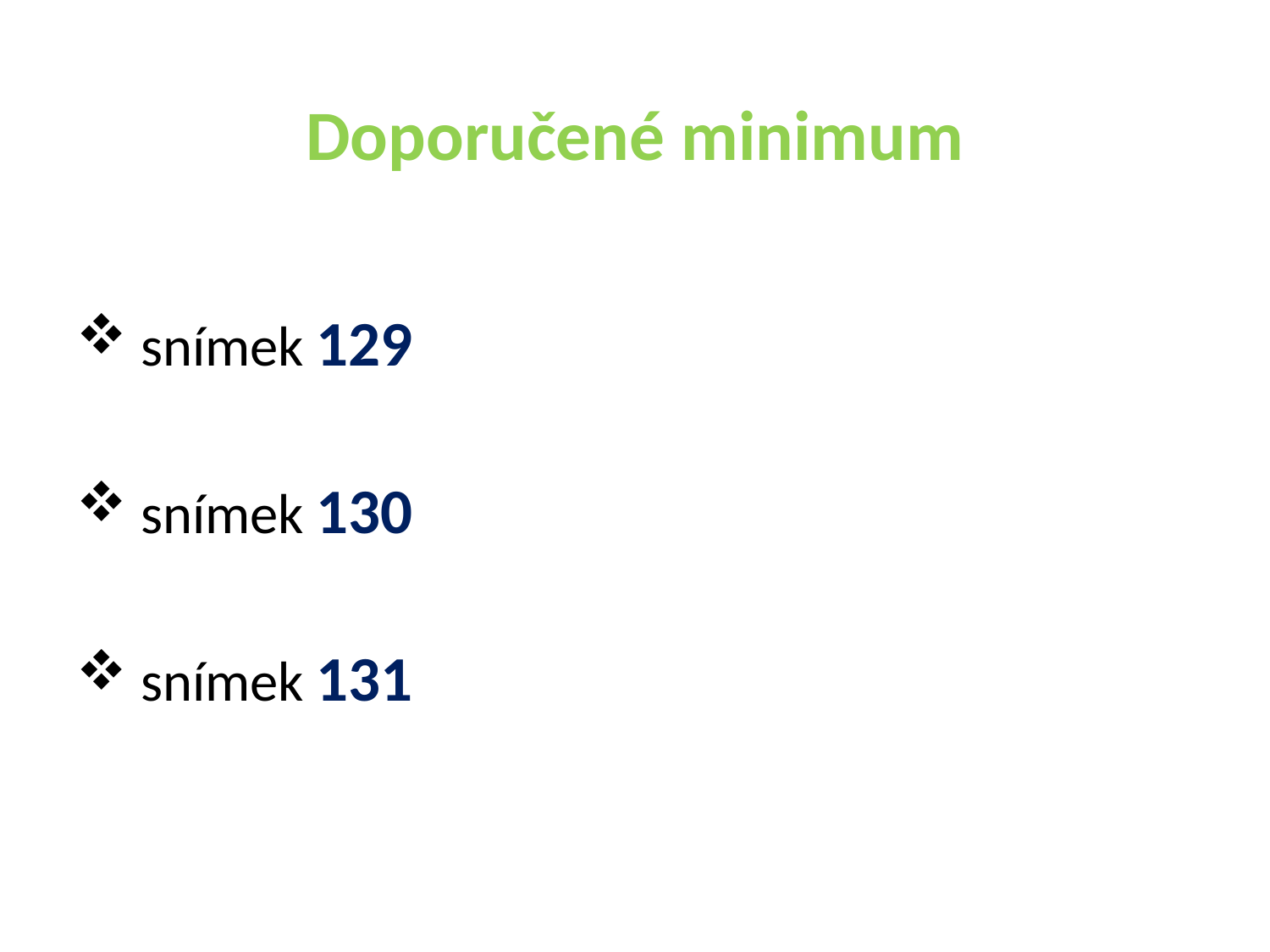

# Doporučené minimum
 snímek 129

 snímek 130

 snímek 131